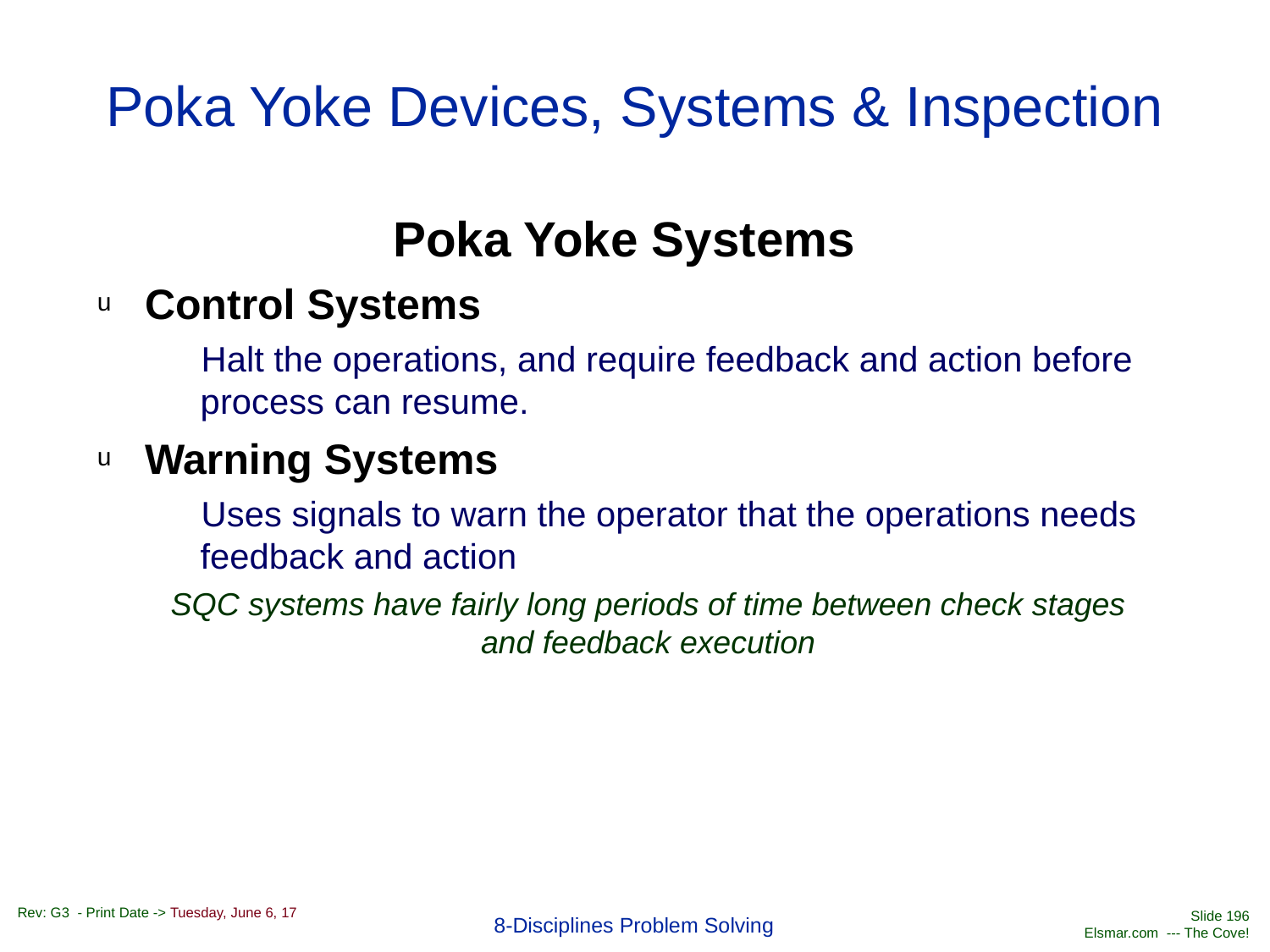

# Poka Yoke Devices, Systems & Inspection
Poka Yoke Systems
Control Systems
Halt the operations, and require feedback and action before process can resume.
Warning Systems
Uses signals to warn the operator that the operations needs feedback and action
	SQC systems have fairly long periods of time between check stages and feedback execution